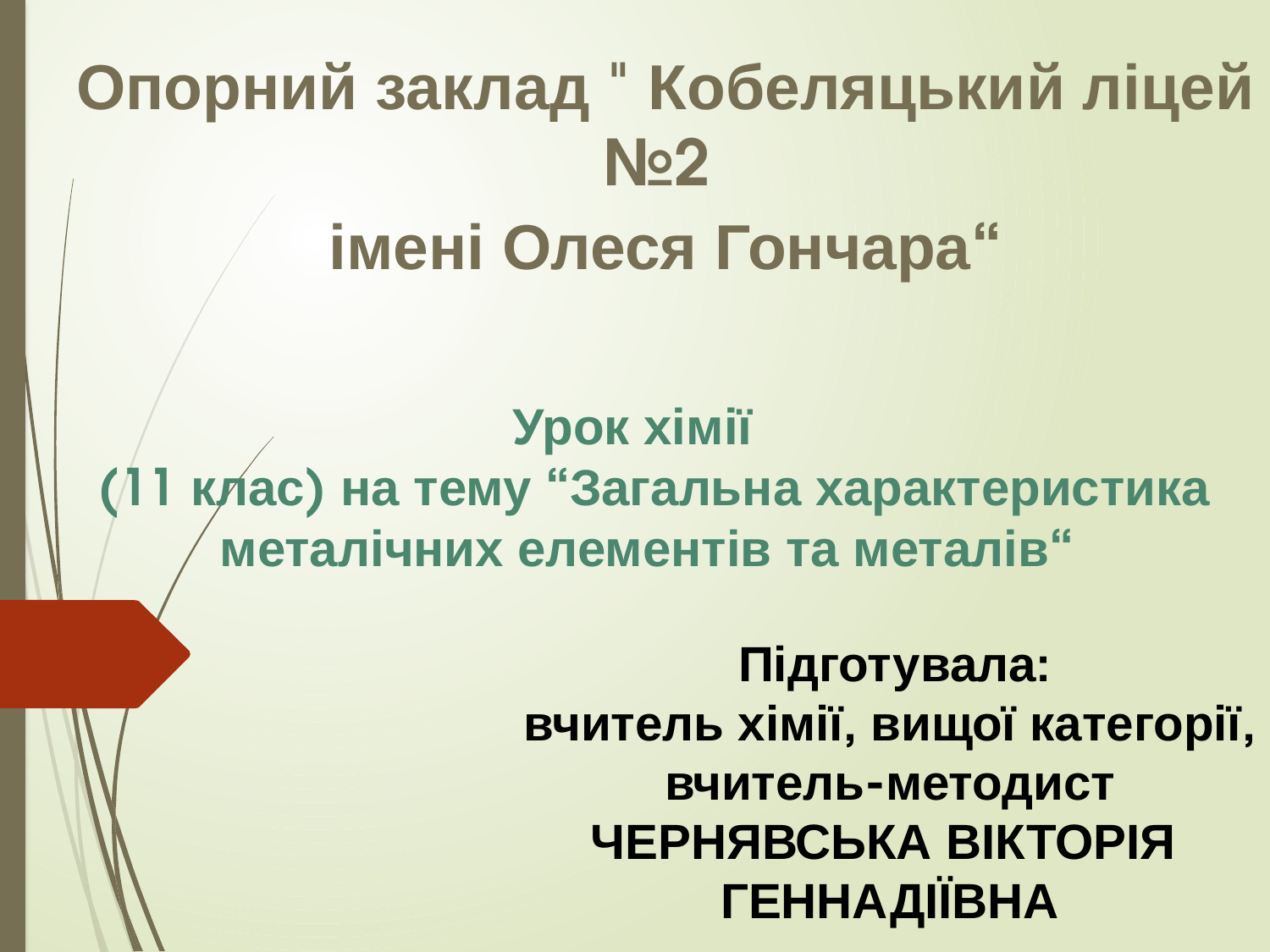

Опорний заклад " Кобеляцький ліцей №2
імені Олеся Гончара“
Урок хімії
 (11 клас) на тему “Загальна характеристика металічних елементів та металів“
 Підготувала:
вчитель хімії, вищої категорії,
вчитель-методист
ЧЕРНЯВСЬКА ВІКТОРІЯ
ГЕННАДІЇВНА